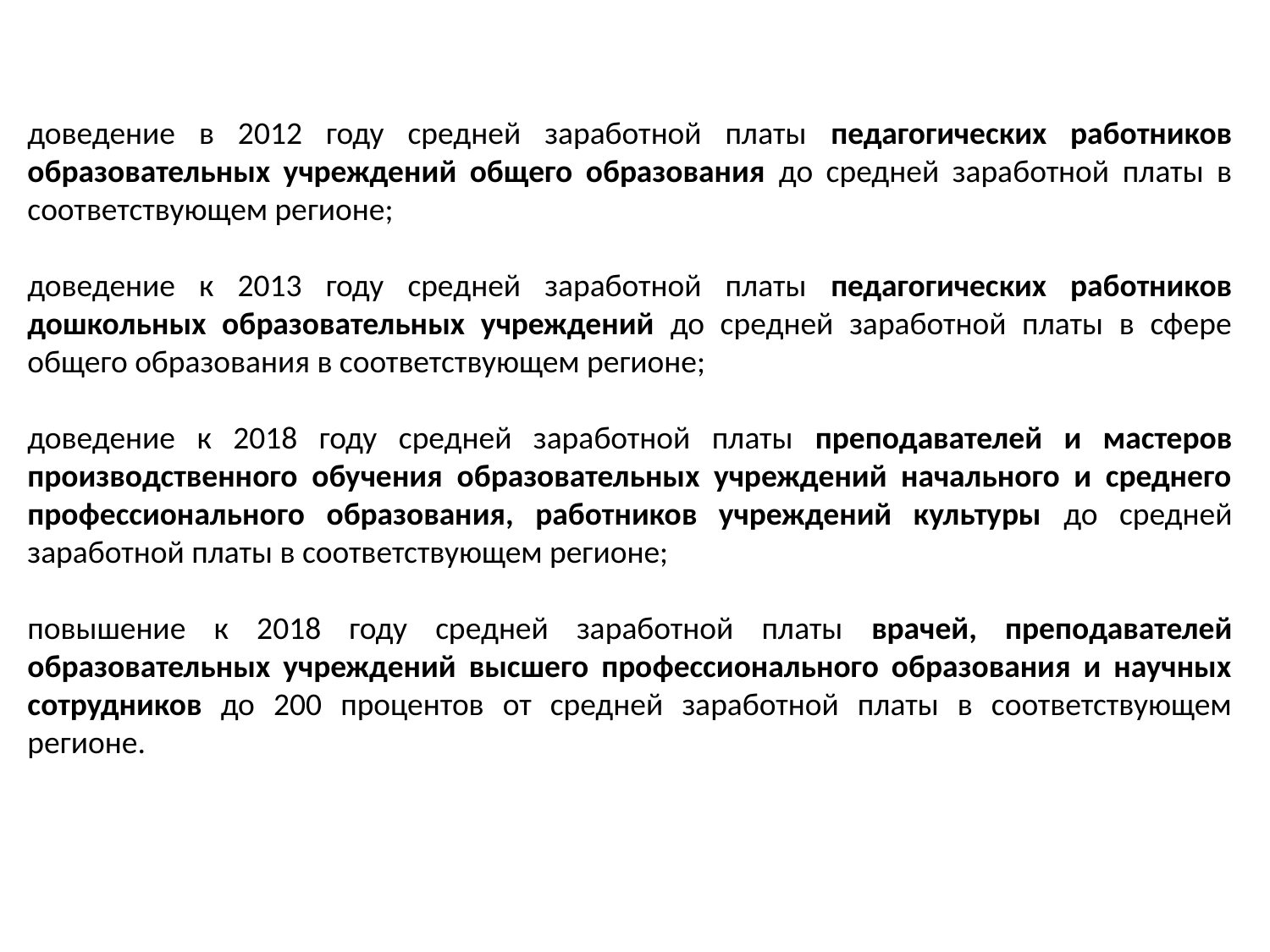

доведение в 2012 году средней заработной платы педагогических работников образовательных учреждений общего образования до средней заработной платы в соответствующем регионе;

доведение к 2013 году средней заработной платы педагогических работников дошкольных образовательных учреждений до средней заработной платы в сфере общего образования в соответствующем регионе;

доведение к 2018 году средней заработной платы преподавателей и мастеров производственного обучения образовательных учреждений начального и среднего профессионального образования, работников учреждений культуры до средней заработной платы в соответствующем регионе;

повышение к 2018 году средней заработной платы врачей, преподавателей образовательных учреждений высшего профессионального образования и научных сотрудников до 200 процентов от средней заработной платы в соответствующем регионе.